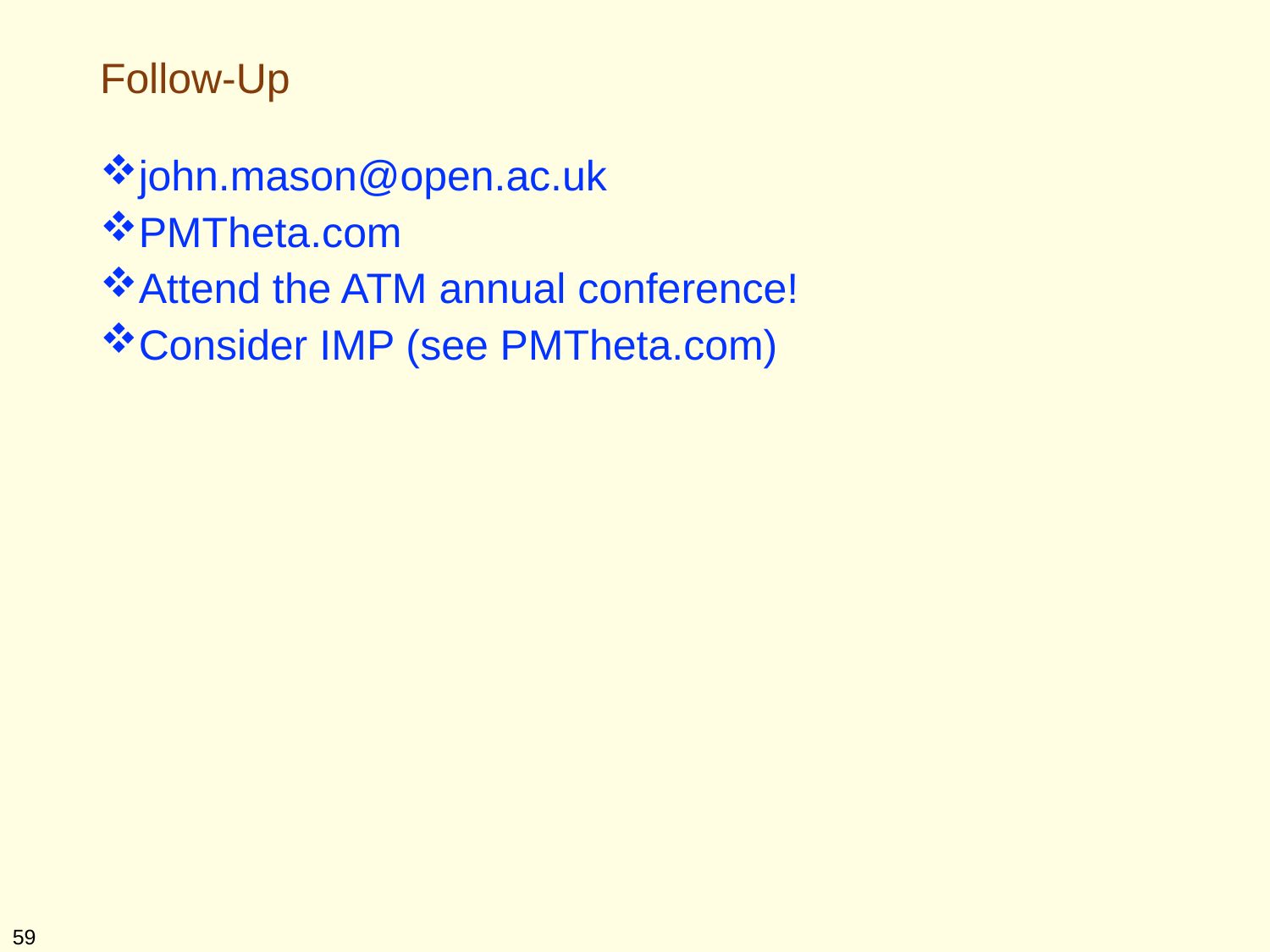

# Follow-Up
john.mason@open.ac.uk
PMTheta.com
Attend the ATM annual conference!
Consider IMP (see PMTheta.com)